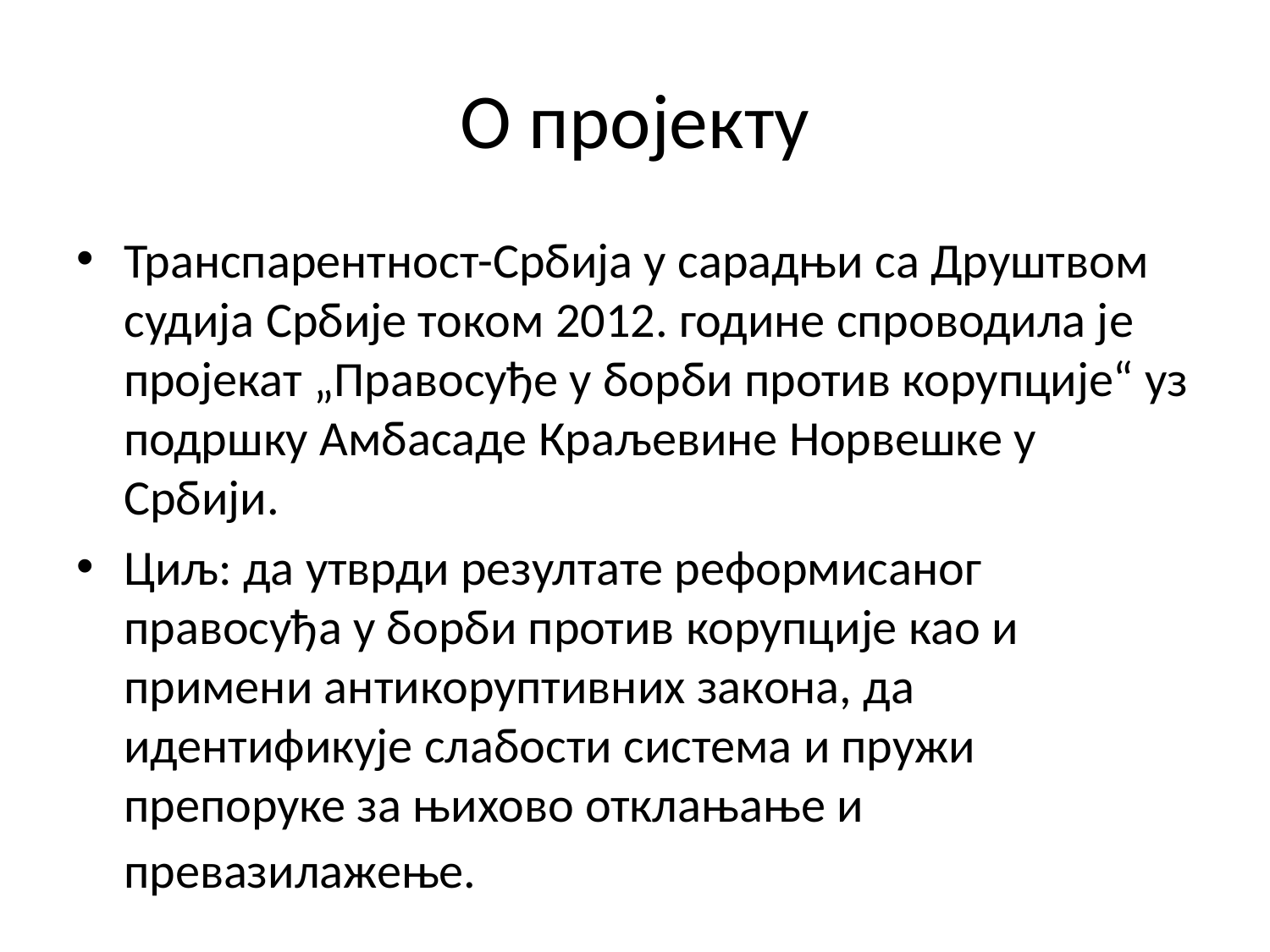

# О пројекту
Транспарентност-Србија у сарадњи са Друштвом судија Србије током 2012. године спроводила је пројекат „Правосуђе у борби против корупције“ уз подршку Амбасаде Краљевине Норвешке у Србији.
Циљ: да утврди резултате реформисаног правосуђа у борби против корупције као и примени антикоруптивних закона, да идентификује слабости система и пружи препоруке за њихово отклањање и превазилажење.